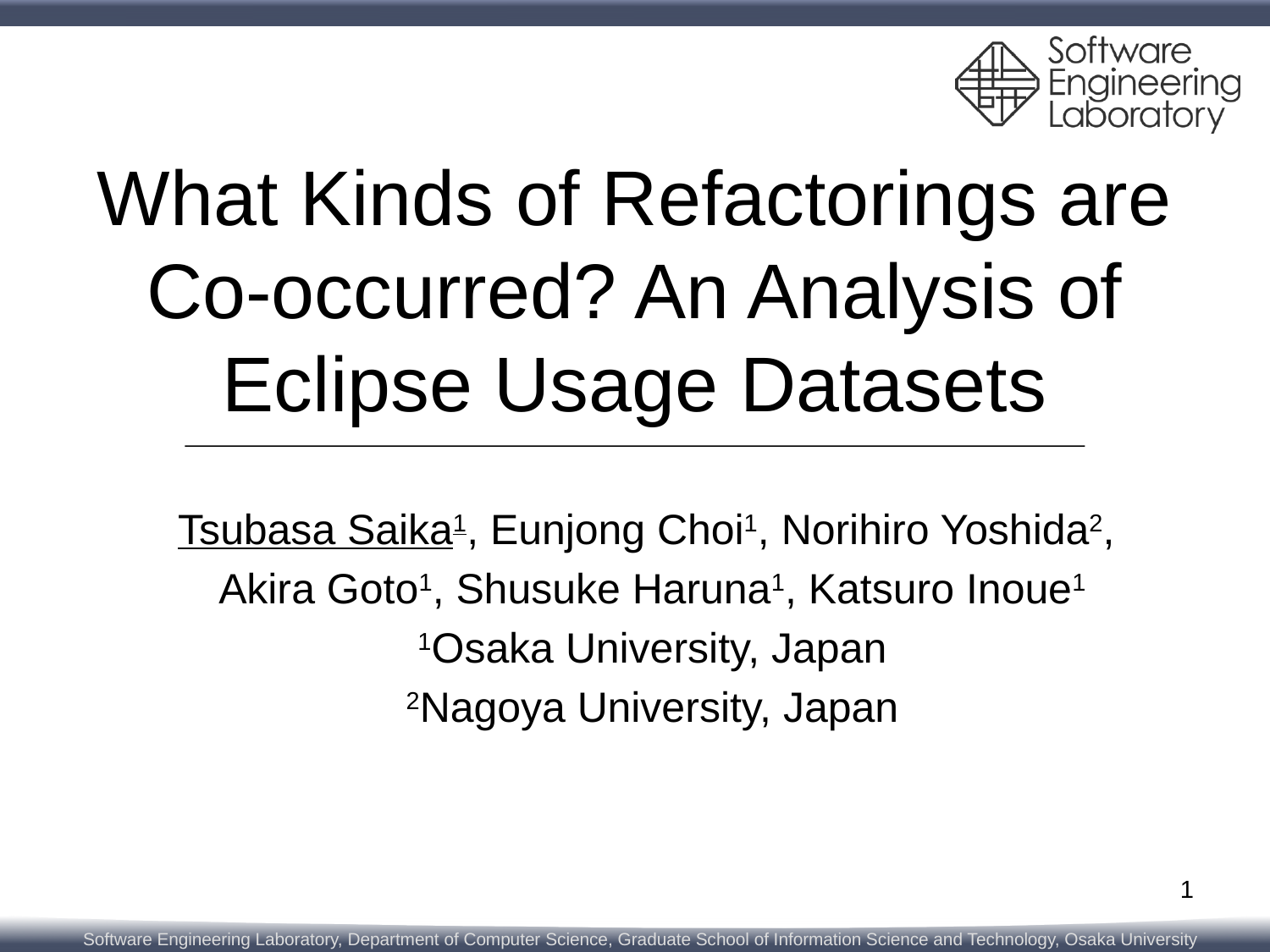

# What Kinds of Refactorings are Co-occurred? An Analysis of Eclipse Usage Datasets
Tsubasa Saika1, Eunjong Choi1, Norihiro Yoshida2,
Akira Goto1, Shusuke Haruna1, Katsuro Inoue1
1Osaka University, Japan
2Nagoya University, Japan
1